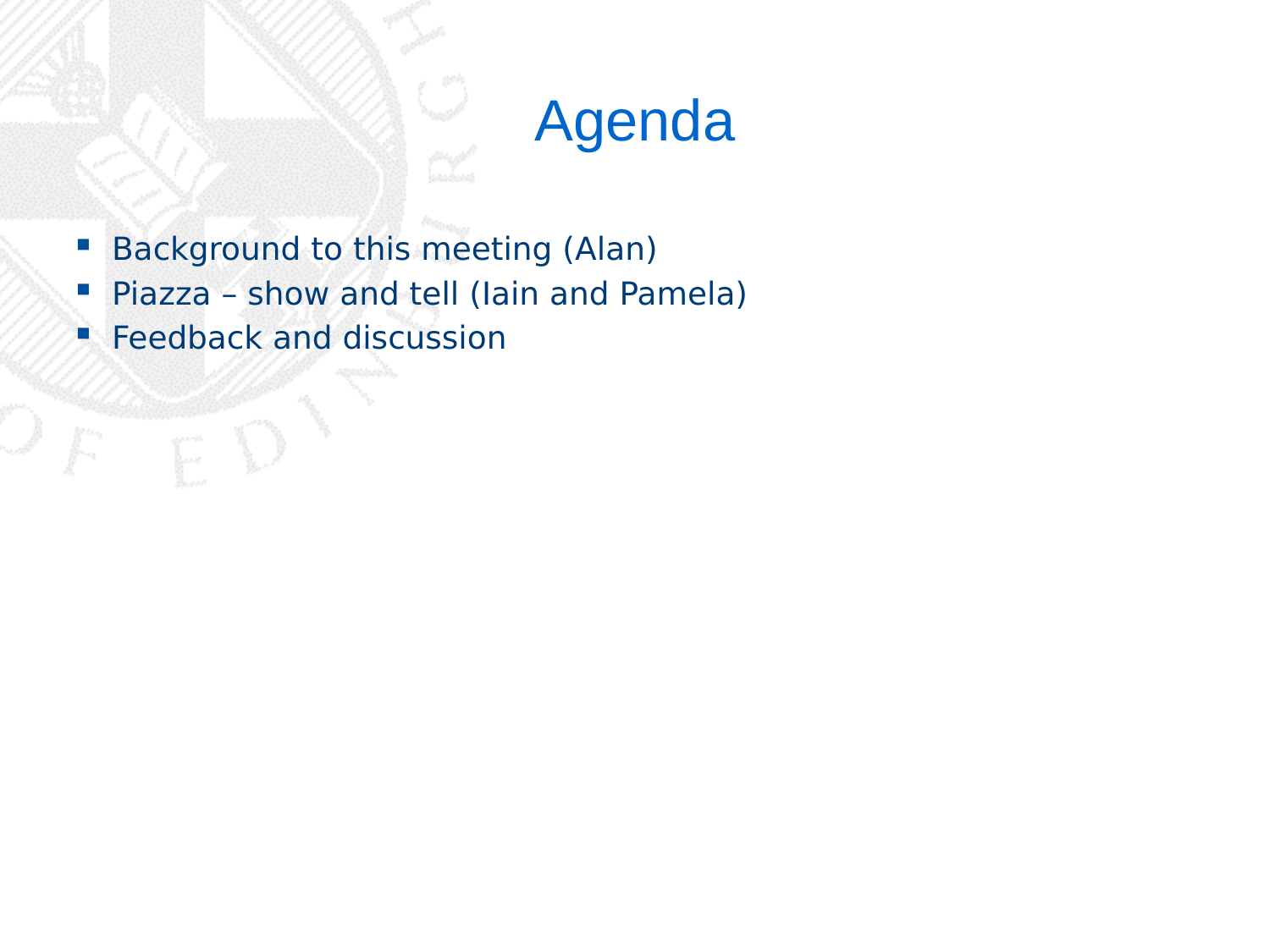

# Agenda
Background to this meeting (Alan)
Piazza – show and tell (Iain and Pamela)
Feedback and discussion